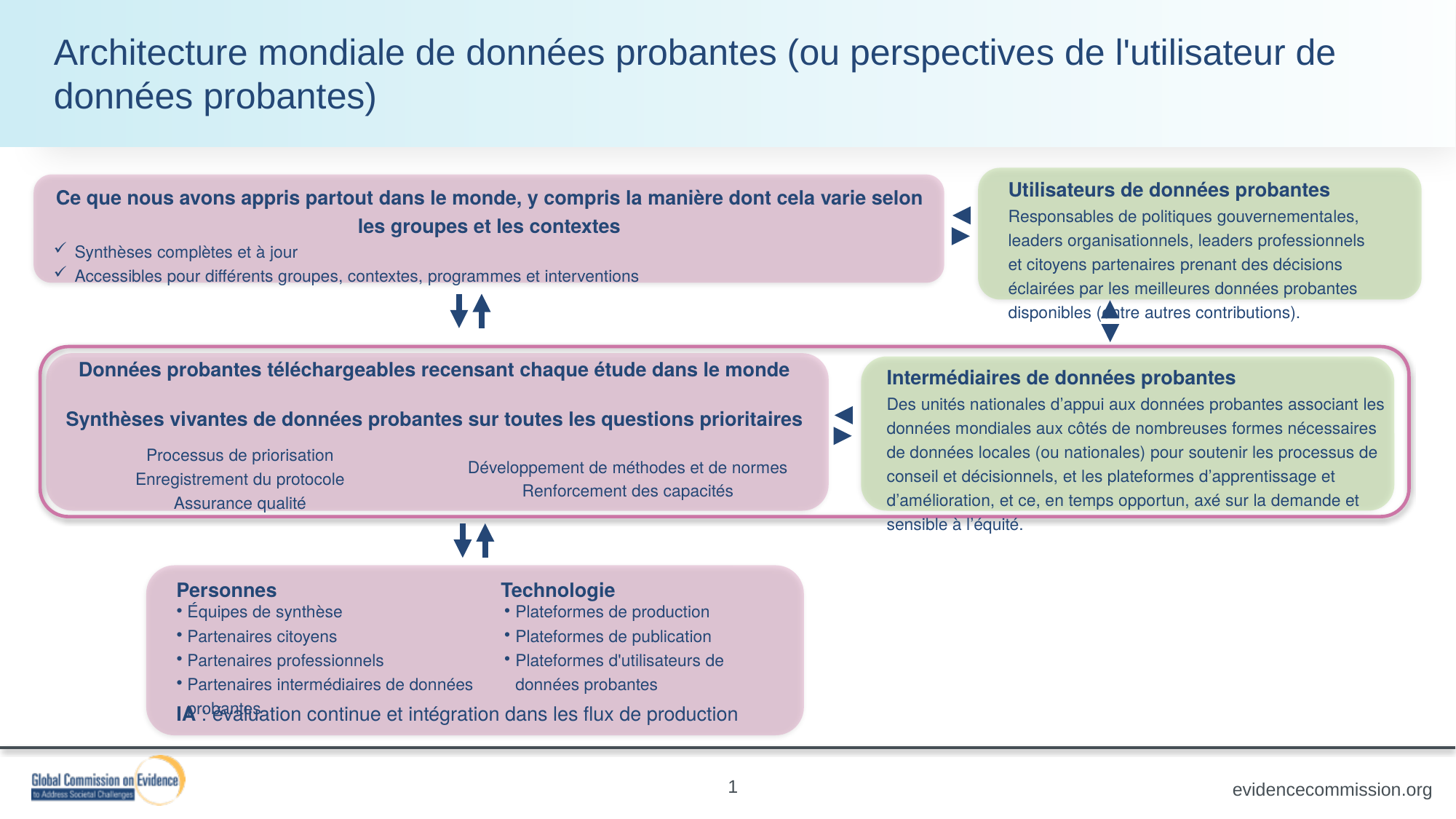

Architecture mondiale de données probantes (ou perspectives de l'utilisateur de données probantes)

| Utilisateurs de données probantes Responsables de politiques gouvernementales, leaders organisationnels, leaders professionnels et citoyens partenaires prenant des décisions éclairées par les meilleures données probantes disponibles (entre autres contributions). |
| --- |

| Ce que nous avons appris partout dans le monde, y compris la manière dont cela varie selon les groupes et les contextes Synthèses complètes et à jour Accessibles pour différents groupes, contextes, programmes et interventions |
| --- |
| Données probantes téléchargeables recensant chaque étude dans le monde |  |
| --- | --- |
| Synthèses vivantes de données probantes sur toutes les questions prioritaires |  |
| Processus de priorisation Enregistrement du protocole Assurance qualité | Développement de méthodes et de normes Renforcement des capacités |

| Intermédiaires de données probantes Des unités nationales d’appui aux données probantes associant les données mondiales aux côtés de nombreuses formes nécessaires de données locales (ou nationales) pour soutenir les processus de conseil et décisionnels, et les plateformes d’apprentissage et d’amélioration, et ce, en temps opportun, axé sur la demande et sensible à l’équité. |
| --- |

| Personnes Technologie |  |
| --- | --- |
| Équipes de synthèse Partenaires citoyens Partenaires professionnels Partenaires intermédiaires de données probantes | Plateformes de production Plateformes de publication Plateformes d'utilisateurs de données probantes |
| IA : évaluation continue et intégration dans les flux de production |  |
1